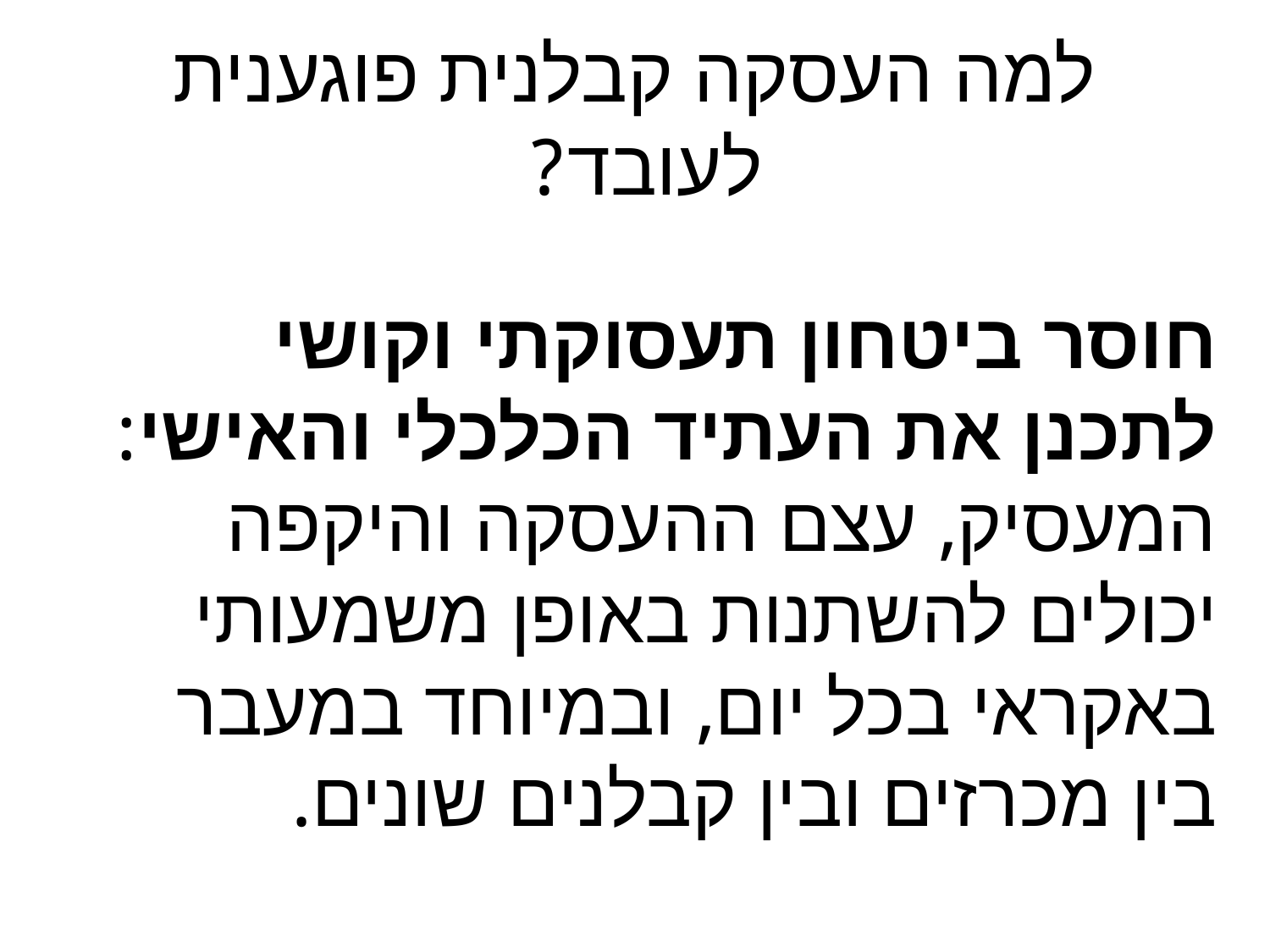

# למה העסקה קבלנית פוגענית לעובד?

חוסר ביטחון תעסוקתי וקושי לתכנן את העתיד הכלכלי והאישי: המעסיק, עצם ההעסקה והיקפה יכולים להשתנות באופן משמעותי באקראי בכל יום, ובמיוחד במעבר בין מכרזים ובין קבלנים שונים.